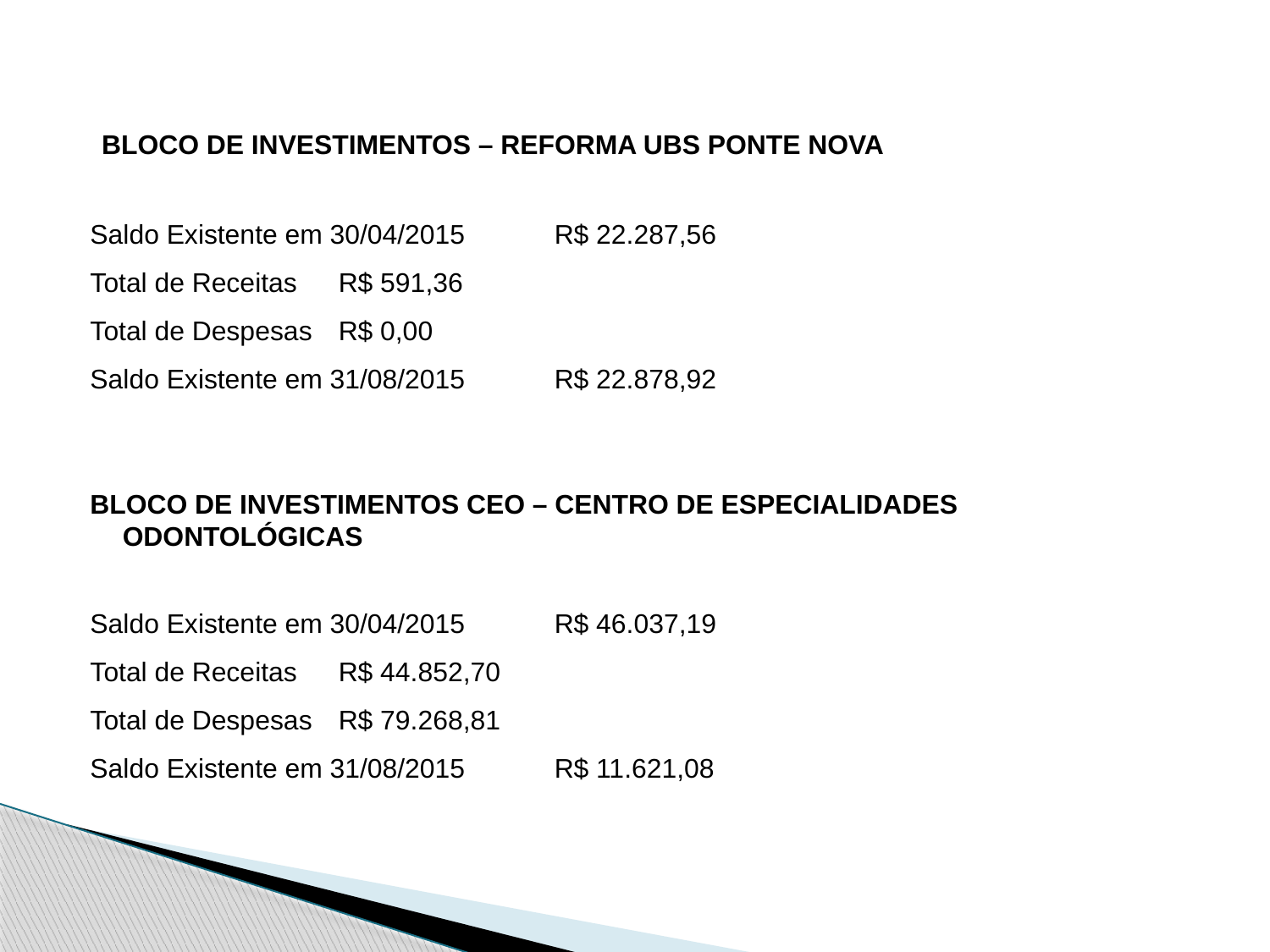

BLOCO DE INVESTIMENTOS – REFORMA UBS PONTE NOVA

Saldo Existente em 30/04/2015        			R$ 22.287,56
Total de Receitas 				R$ 591,36
Total de Despesas 				R$ 0,00
Saldo Existente em 31/08/2015			R$ 22.878,92

BLOCO DE INVESTIMENTOS CEO – CENTRO DE ESPECIALIDADES ODONTOLÓGICAS

Saldo Existente em 30/04/2015        			R$ 46.037,19
Total de Receitas 				R$ 44.852,70
Total de Despesas 				R$ 79.268,81
Saldo Existente em 31/08/2015			R$ 11.621,08